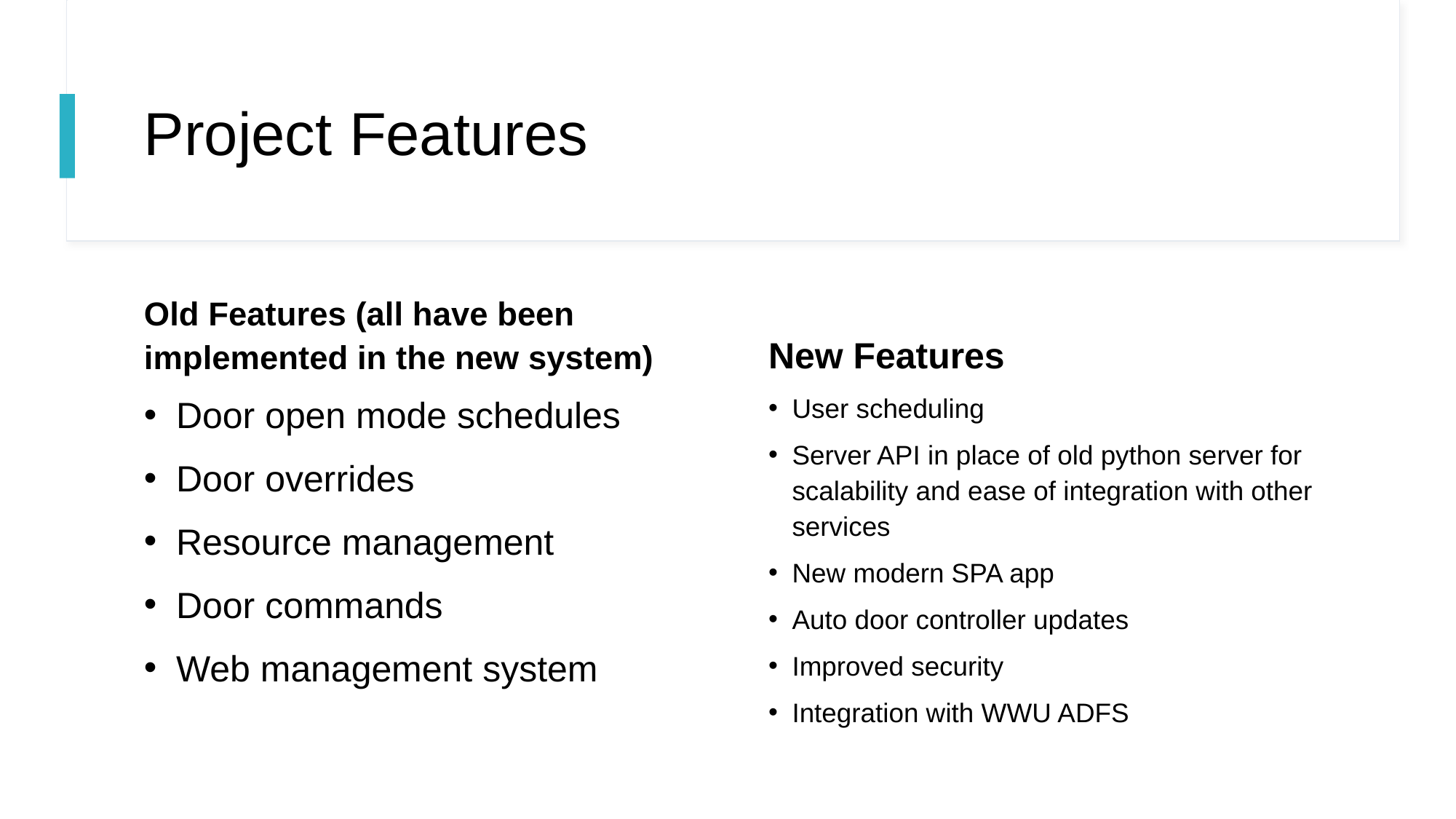

# Project Features
Old Features (all have been implemented in the new system)
New Features
User scheduling
Server API in place of old python server for scalability and ease of integration with other services
New modern SPA app
Auto door controller updates
Improved security
Integration with WWU ADFS
Door open mode schedules
Door overrides
Resource management
Door commands
Web management system